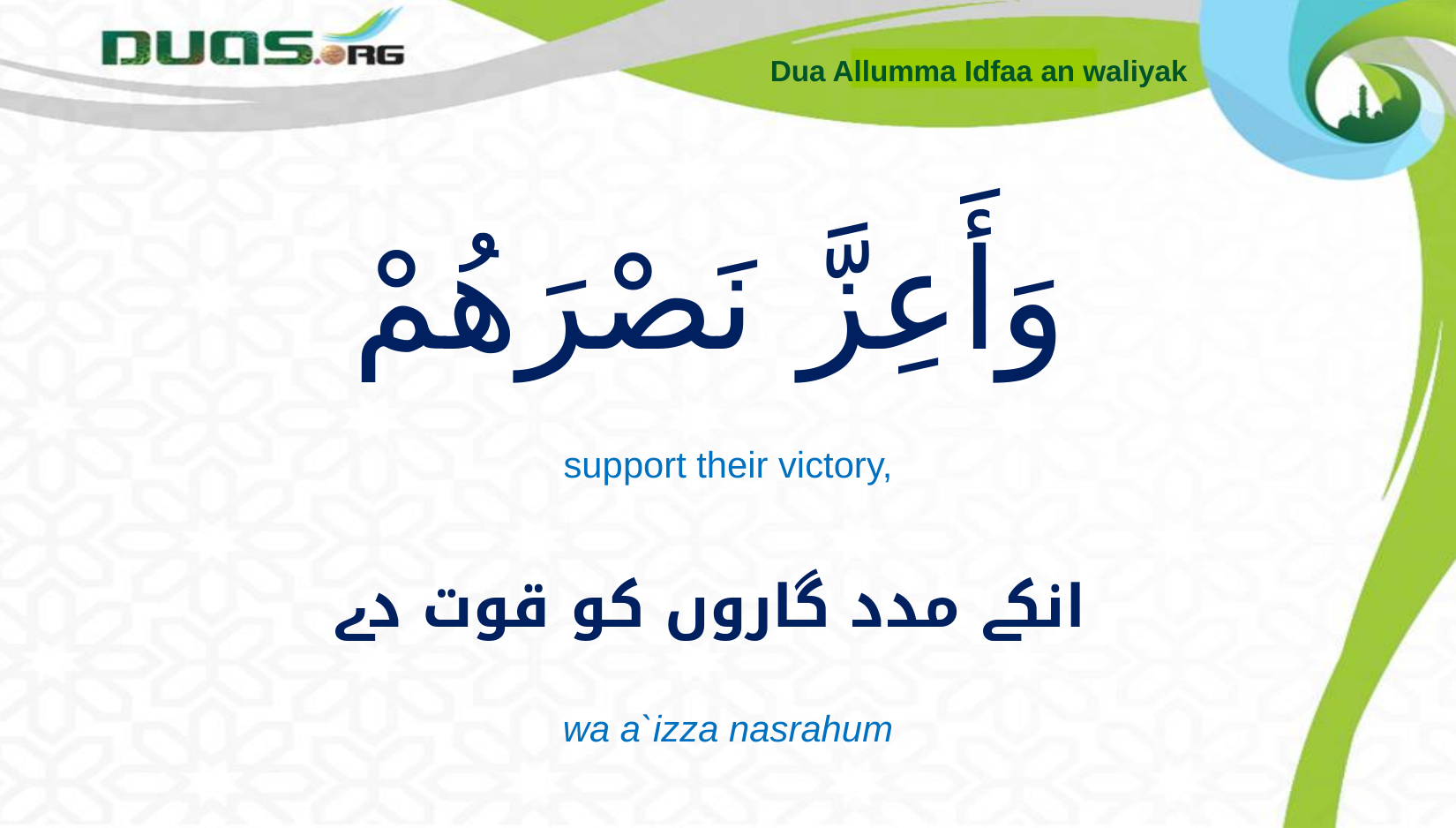

Dua Allumma Idfaa an waliyak
# وَأَعِزَّ نَصْرَهُمْ
support their victory,
انکے مدد گاروں کو قوت دے
wa a`izza nasrahum